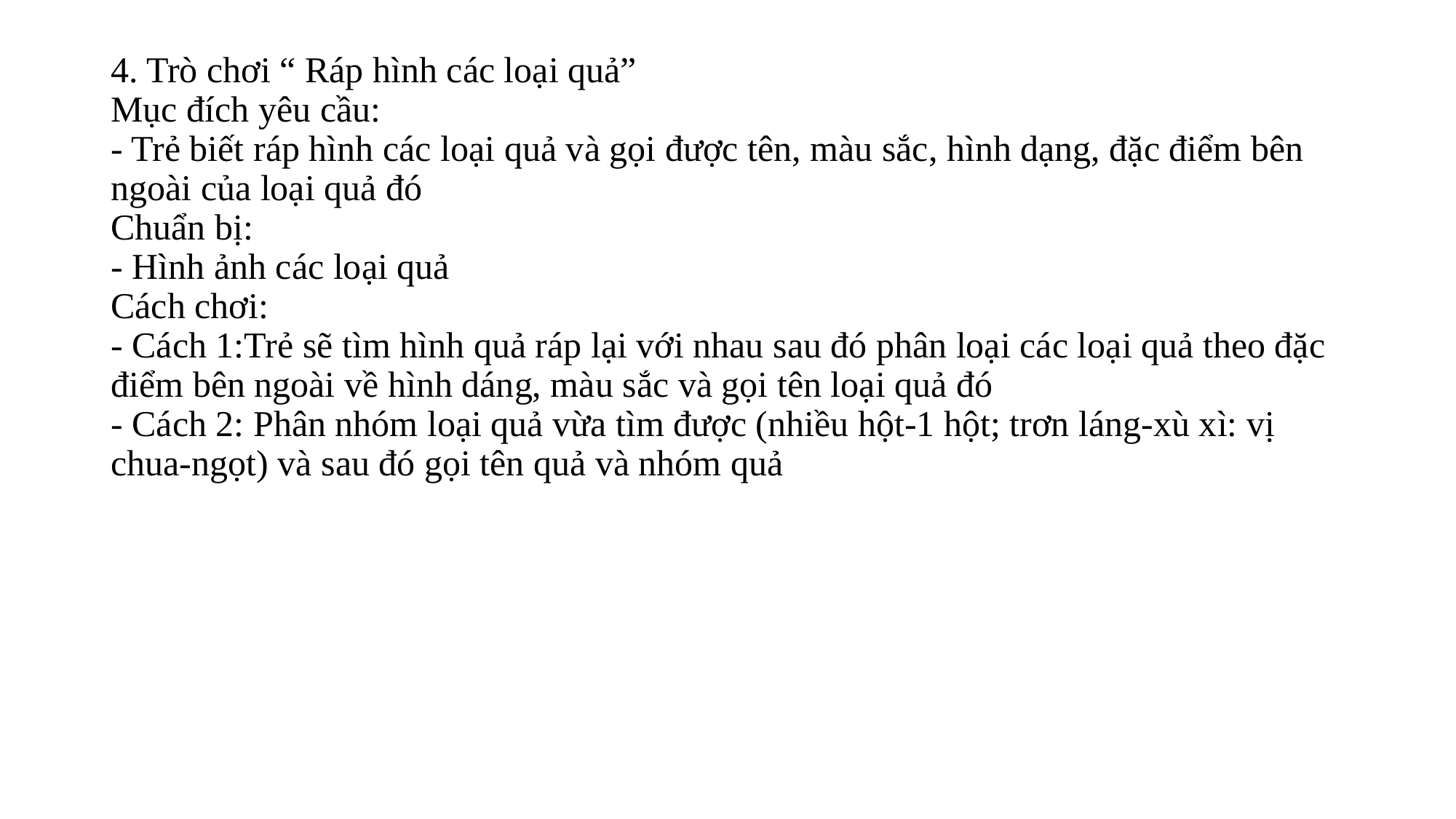

# 4. Trò chơi “ Ráp hình các loại quả” Mục đích yêu cầu: - Trẻ biết ráp hình các loại quả và gọi được tên, màu sắc, hình dạng, đặc điểm bên ngoài của loại quả đó Chuẩn bị: - Hình ảnh các loại quả Cách chơi: - Cách 1:Trẻ sẽ tìm hình quả ráp lại với nhau sau đó phân loại các loại quả theo đặc điểm bên ngoài về hình dáng, màu sắc và gọi tên loại quả đó - Cách 2: Phân nhóm loại quả vừa tìm được (nhiều hột-1 hột; trơn láng-xù xì: vị chua-ngọt) và sau đó gọi tên quả và nhóm quả